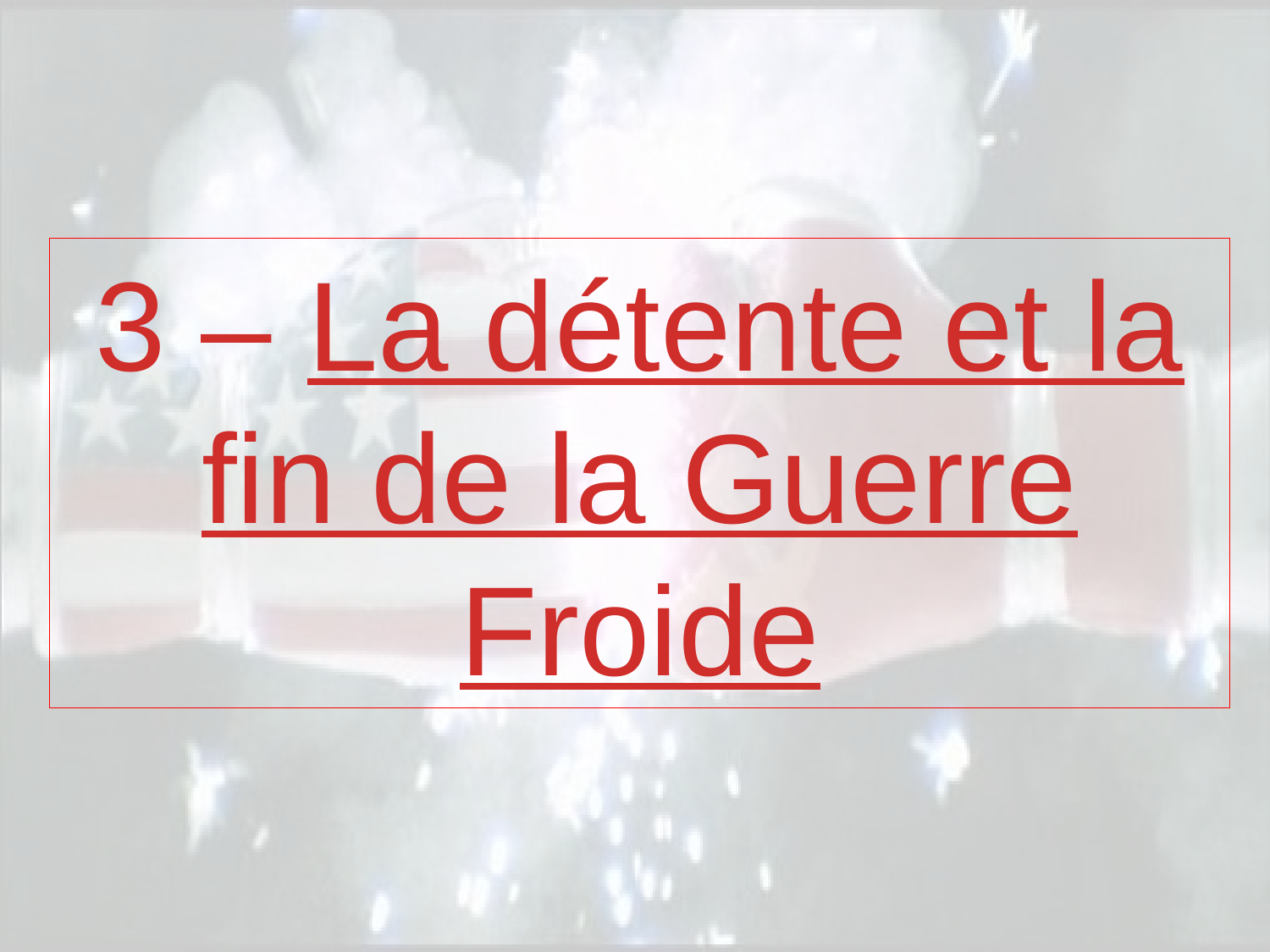

3 – La détente et la fin de la Guerre Froide